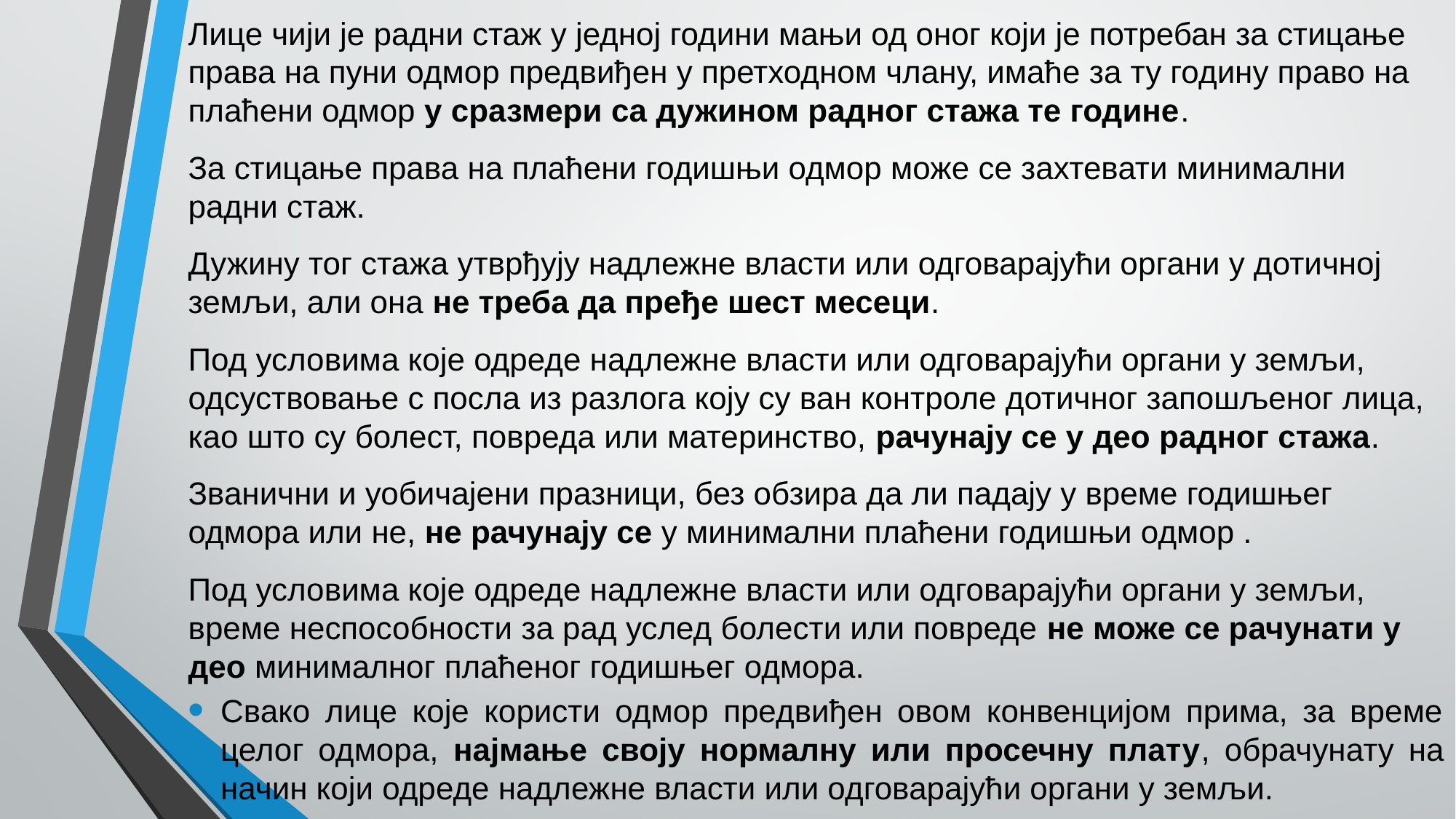

Лице чији је радни стаж у једној години мањи од оног који је потребан за стицање права на пуни одмор предвиђен у претходном члану, имаће за ту годину право на плаћени одмор у сразмери са дужином радног стажа те године.
За стицање права на плаћени годишњи одмор може се захтевати минимални радни стаж.
Дужину тог стажа утврђују надлежне власти или одговарајући органи у дотичној земљи, али она не треба да пређе шест месеци.
Под условима које одреде надлежне власти или одговарајући органи у земљи, одсуствовање с посла из разлога коју су ван контроле дотичног запошљеног лица, као што су болест, повреда или материнство, рачунају се у део радног стажа.
Званични и уобичајени празници, без обзира да ли падају у време годишњег одмора или не, не рачунају се у минимални плаћени годишњи одмор .
Под условима које одреде надлежне власти или одговарајући органи у земљи, време неспособности за рад услед болести или повреде не може се рачунати у део минималног плаћеног годишњег одмора.
Свако лице које користи одмор предвиђен овом конвенцијом прима, за време целог одмора, најмање своју нормалну или просечну плату, обрачунату на начин који одреде надлежне власти или одговарајући органи у земљи.